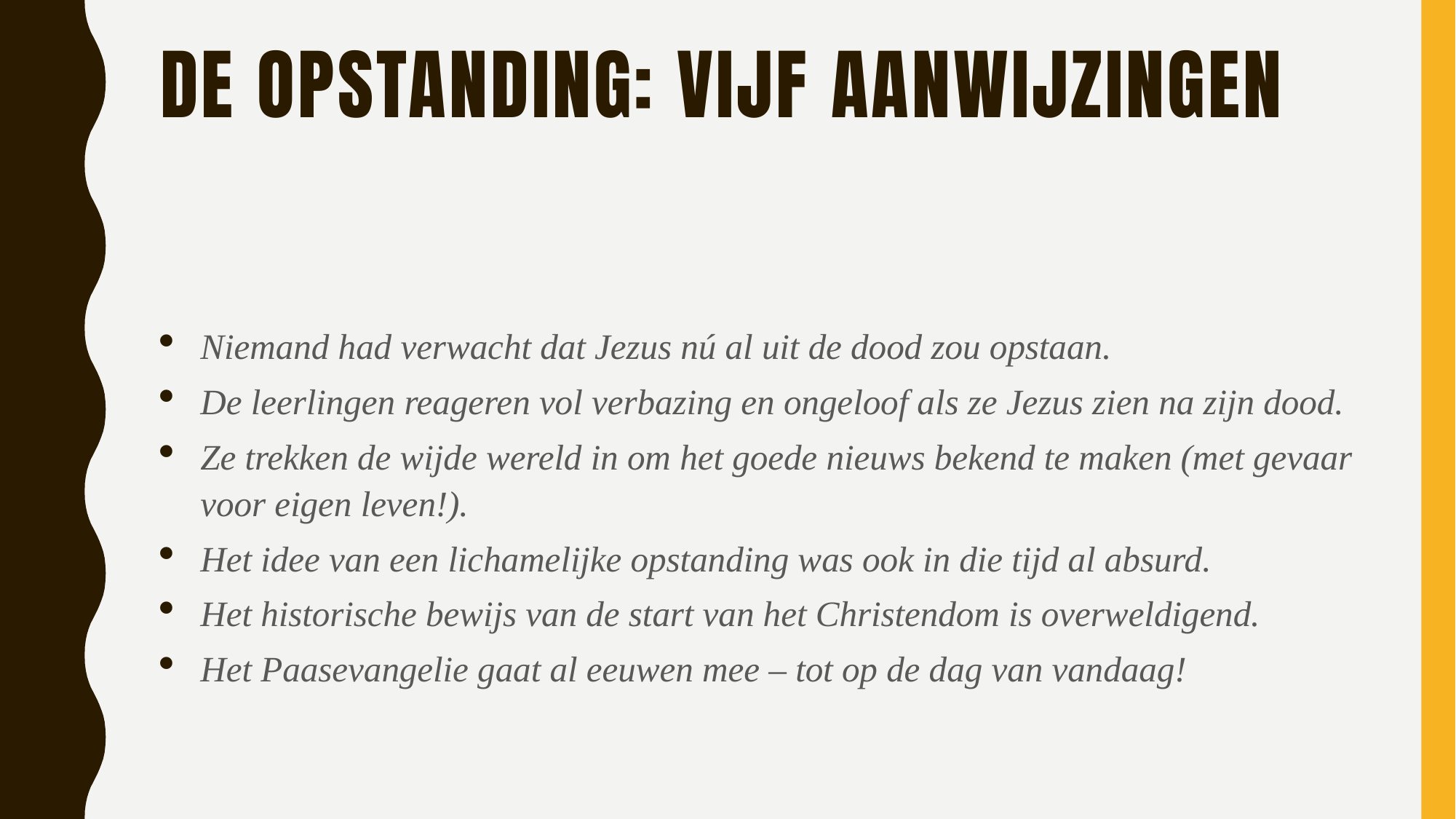

# De opstanding: vijf aanwijzingen

Niemand had verwacht dat Jezus nú al uit de dood zou opstaan.
De leerlingen reageren vol verbazing en ongeloof als ze Jezus zien na zijn dood.
Ze trekken de wijde wereld in om het goede nieuws bekend te maken (met gevaar voor eigen leven!).
Het idee van een lichamelijke opstanding was ook in die tijd al absurd.
Het historische bewijs van de start van het Christendom is overweldigend.
Het Paasevangelie gaat al eeuwen mee – tot op de dag van vandaag!